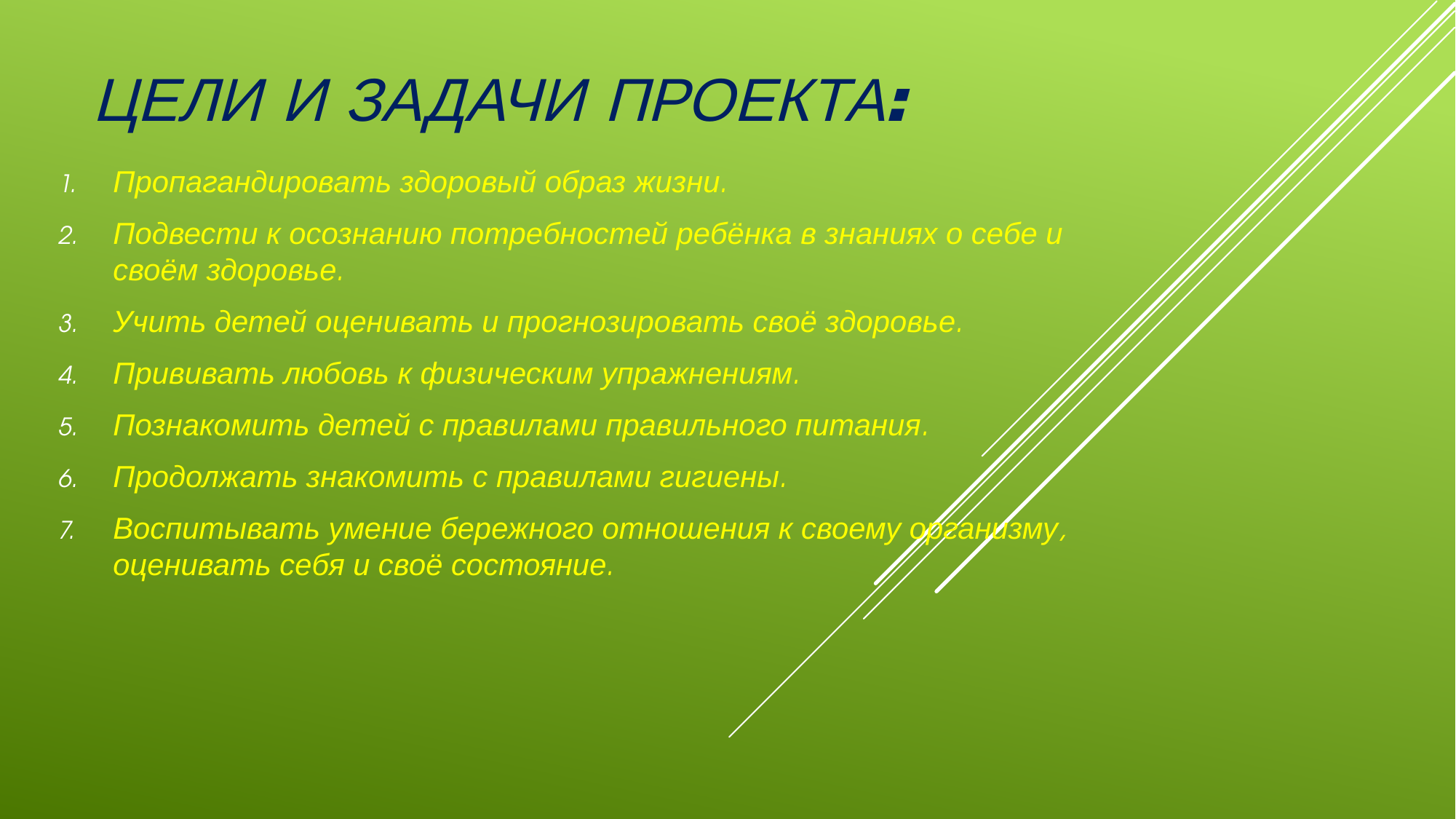

# Цели и задачи проекта:
Пропагандировать здоровый образ жизни.
Подвести к осознанию потребностей ребёнка в знаниях о себе и своём здоровье.
Учить детей оценивать и прогнозировать своё здоровье.
Прививать любовь к физическим упражнениям.
Познакомить детей с правилами правильного питания.
Продолжать знакомить с правилами гигиены.
Воспитывать умение бережного отношения к своему организму, оценивать себя и своё состояние.